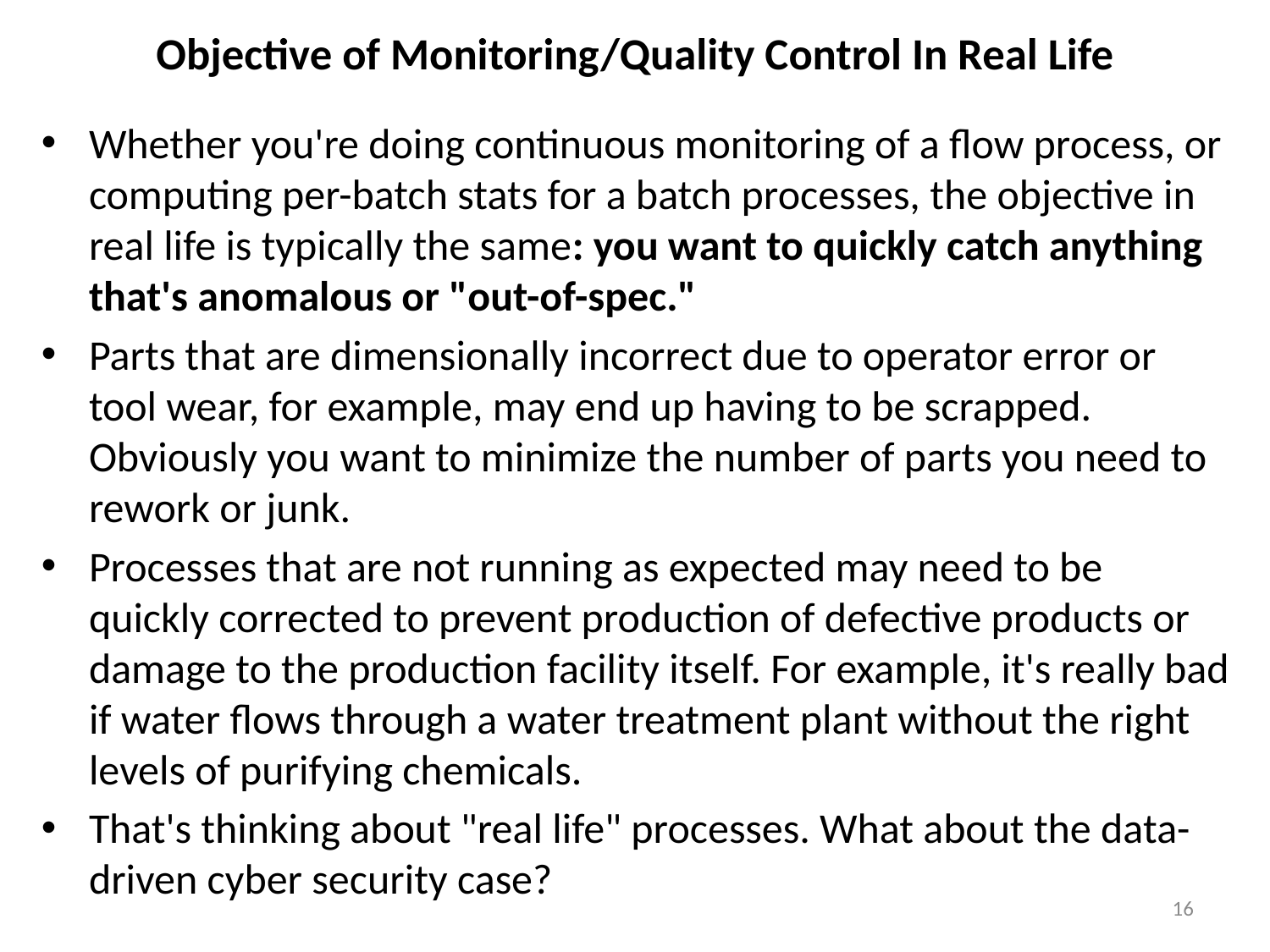

# Objective of Monitoring/Quality Control In Real Life
Whether you're doing continuous monitoring of a flow process, or computing per-batch stats for a batch processes, the objective in real life is typically the same: you want to quickly catch anything that's anomalous or "out-of-spec."
Parts that are dimensionally incorrect due to operator error or tool wear, for example, may end up having to be scrapped. Obviously you want to minimize the number of parts you need to rework or junk.
Processes that are not running as expected may need to be quickly corrected to prevent production of defective products or damage to the production facility itself. For example, it's really bad if water flows through a water treatment plant without the right levels of purifying chemicals.
That's thinking about "real life" processes. What about the data-driven cyber security case?
16